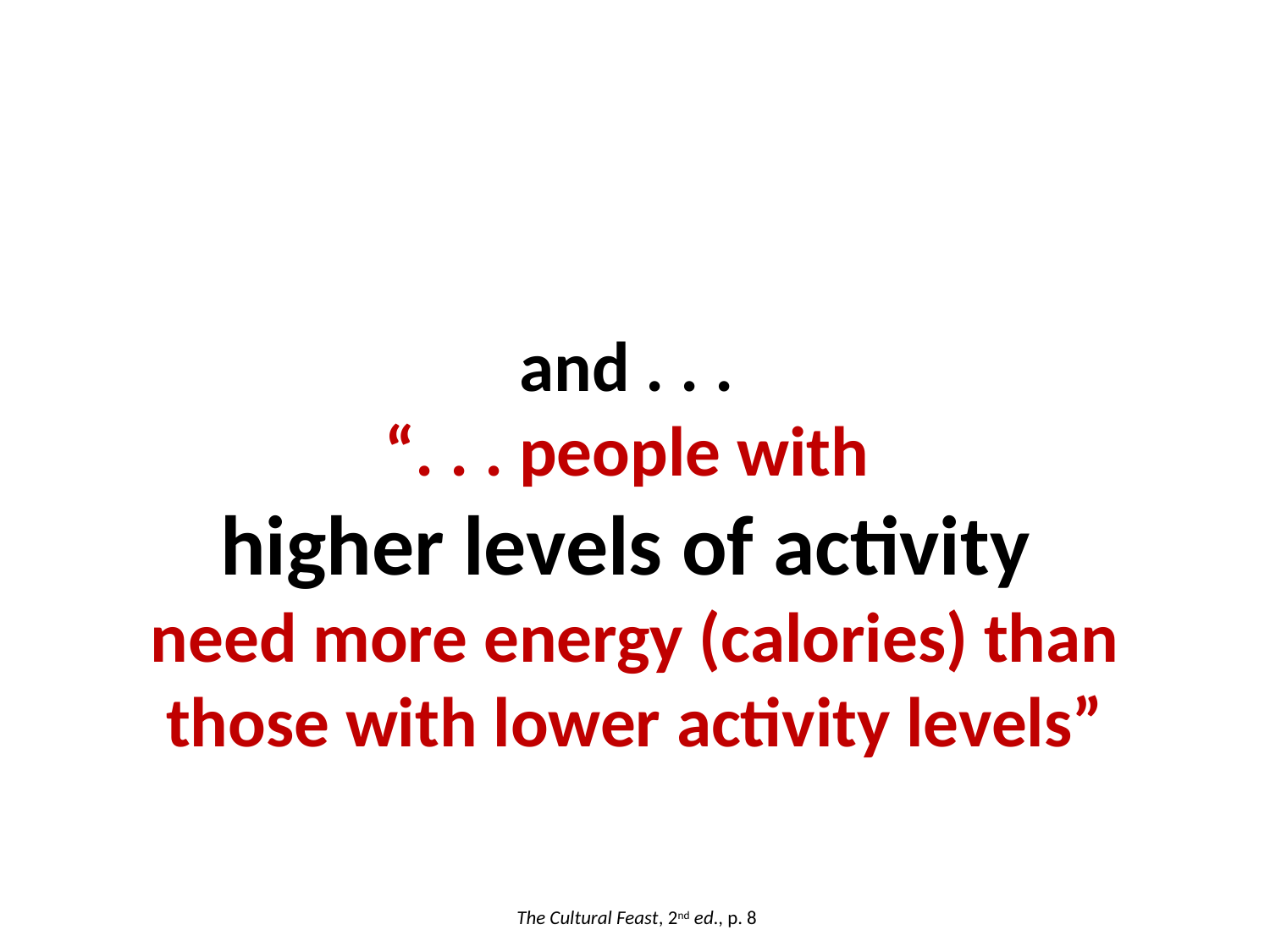

and . . .
“. . . people with
higher levels of activity
need more energy (calories) than those with lower activity levels”
The Cultural Feast, 2nd ed., p. 8